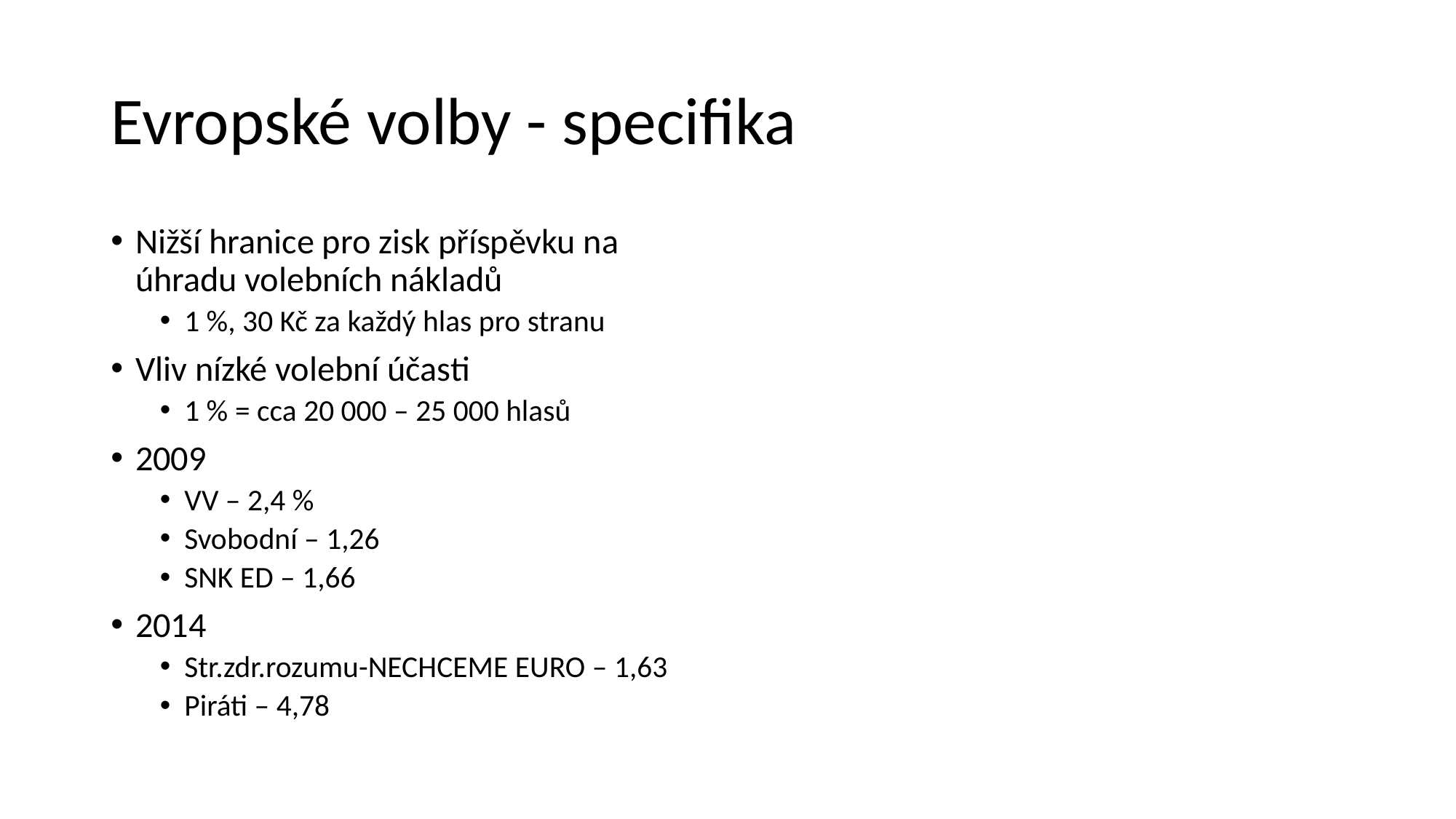

# Evropské volby - specifika
Nižší hranice pro zisk příspěvku na úhradu volebních nákladů
1 %, 30 Kč za každý hlas pro stranu
Vliv nízké volební účasti
1 % = cca 20 000 – 25 000 hlasů
2009
VV – 2,4 %
Svobodní – 1,26
SNK ED – 1,66
2014
Str.zdr.rozumu-NECHCEME EURO – 1,63
Piráti – 4,78